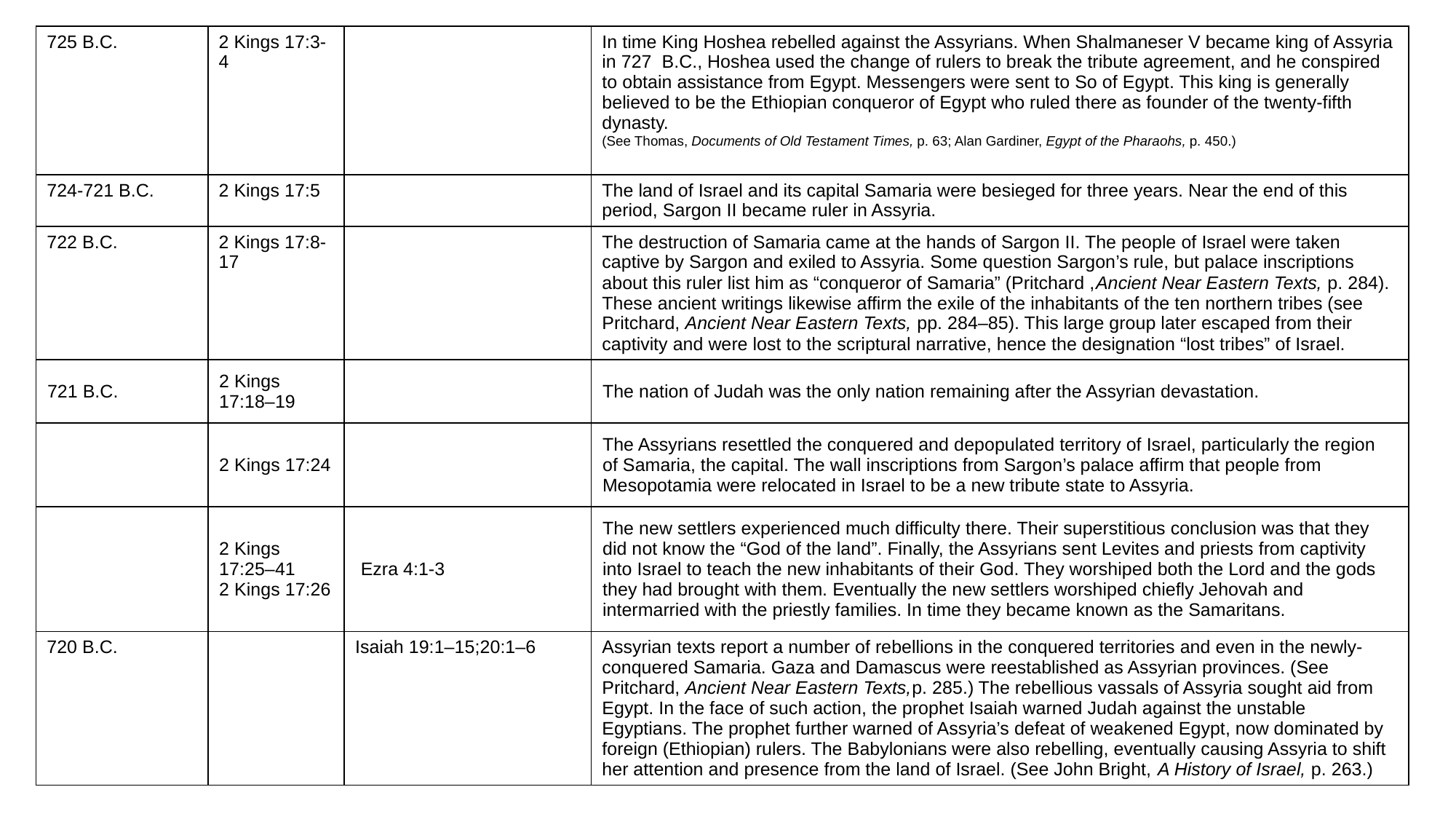

| 725 B.C. | 2 Kings 17:3-4 |  | In time King Hoshea rebelled against the Assyrians. When Shalmaneser V became king of Assyria in 727  B.C., Hoshea used the change of rulers to break the tribute agreement, and he conspired to obtain assistance from Egypt. Messengers were sent to So of Egypt. This king is generally believed to be the Ethiopian conqueror of Egypt who ruled there as founder of the twenty-fifth dynasty.  (See Thomas, Documents of Old Testament Times, p. 63; Alan Gardiner, Egypt of the Pharaohs, p. 450.) |
| --- | --- | --- | --- |
| 724-721 B.C. | 2 Kings 17:5 |  | The land of Israel and its capital Samaria were besieged for three years. Near the end of this period, Sargon II became ruler in Assyria. |
| 722 B.C. | 2 Kings 17:8-17 |  | The destruction of Samaria came at the hands of Sargon II. The people of Israel were taken captive by Sargon and exiled to Assyria. Some question Sargon’s rule, but palace inscriptions about this ruler list him as “conqueror of Samaria” (Pritchard ,Ancient Near Eastern Texts, p. 284).  These ancient writings likewise affirm the exile of the inhabitants of the ten northern tribes (see Pritchard, Ancient Near Eastern Texts, pp. 284–85). This large group later escaped from their captivity and were lost to the scriptural narrative, hence the designation “lost tribes” of Israel. |
| 721 B.C. | 2 Kings 17:18–19 |  | The nation of Judah was the only nation remaining after the Assyrian devastation. |
|  | 2 Kings 17:24 |  | The Assyrians resettled the conquered and depopulated territory of Israel, particularly the region of Samaria, the capital. The wall inscriptions from Sargon’s palace affirm that people from Mesopotamia were relocated in Israel to be a new tribute state to Assyria. |
|  | 2 Kings 17:25–41 2 Kings 17:26 | Ezra 4:1-3 | The new settlers experienced much difficulty there. Their superstitious conclusion was that they did not know the “God of the land”. Finally, the Assyrians sent Levites and priests from captivity into Israel to teach the new inhabitants of their God. They worshiped both the Lord and the gods they had brought with them. Eventually the new settlers worshiped chiefly Jehovah and intermarried with the priestly families. In time they became known as the Samaritans. |
| 720 B.C. |  | Isaiah 19:1–15;20:1–6 | Assyrian texts report a number of rebellions in the conquered territories and even in the newly-conquered Samaria. Gaza and Damascus were reestablished as Assyrian provinces. (See Pritchard, Ancient Near Eastern Texts,p. 285.) The rebellious vassals of Assyria sought aid from Egypt. In the face of such action, the prophet Isaiah warned Judah against the unstable Egyptians. The prophet further warned of Assyria’s defeat of weakened Egypt, now dominated by foreign (Ethiopian) rulers. The Babylonians were also rebelling, eventually causing Assyria to shift her attention and presence from the land of Israel. (See John Bright, A History of Israel, p. 263.) |